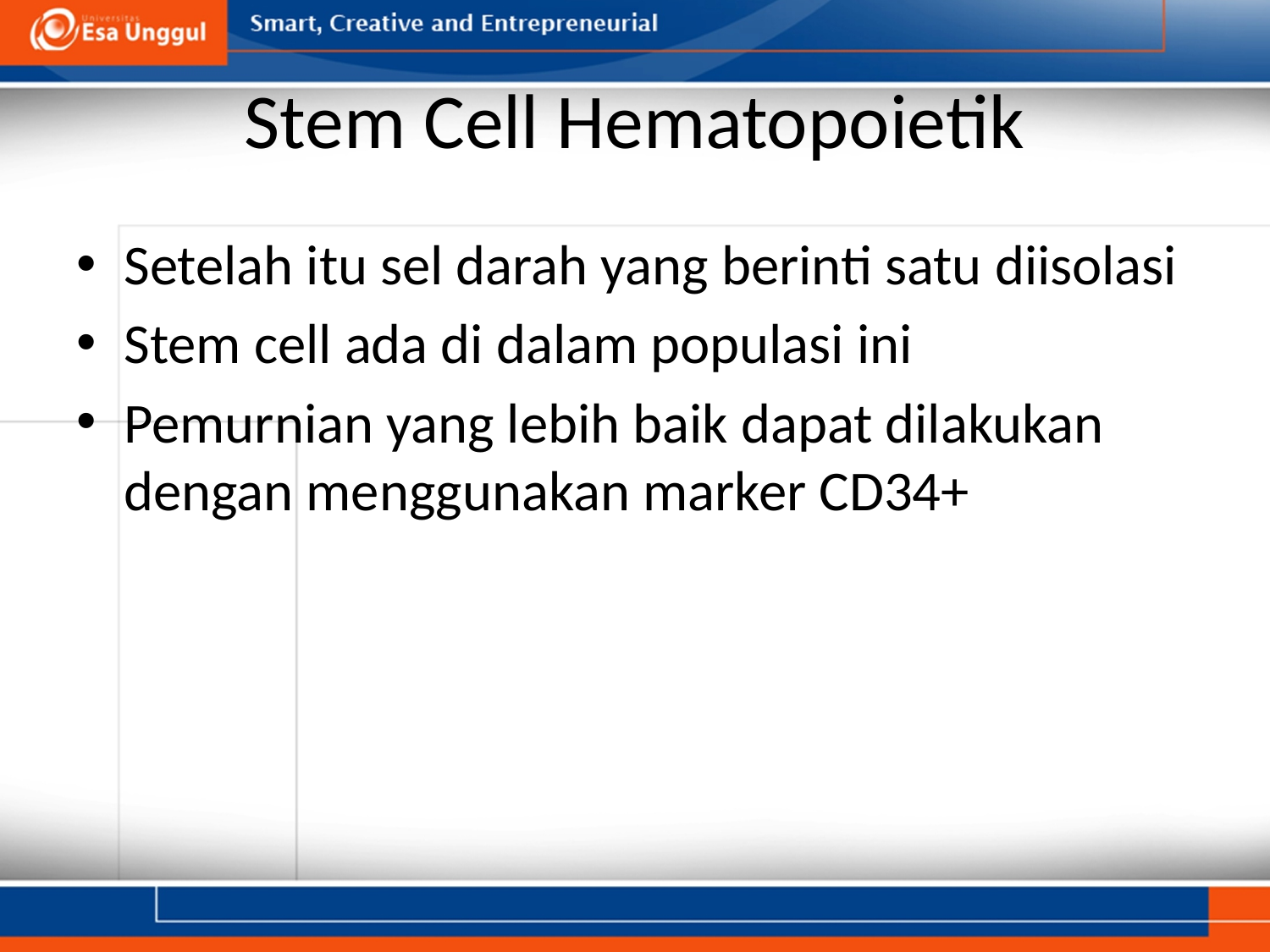

# Stem Cell Hematopoietik
Setelah itu sel darah yang berinti satu diisolasi
Stem cell ada di dalam populasi ini
Pemurnian yang lebih baik dapat dilakukan dengan menggunakan marker CD34+